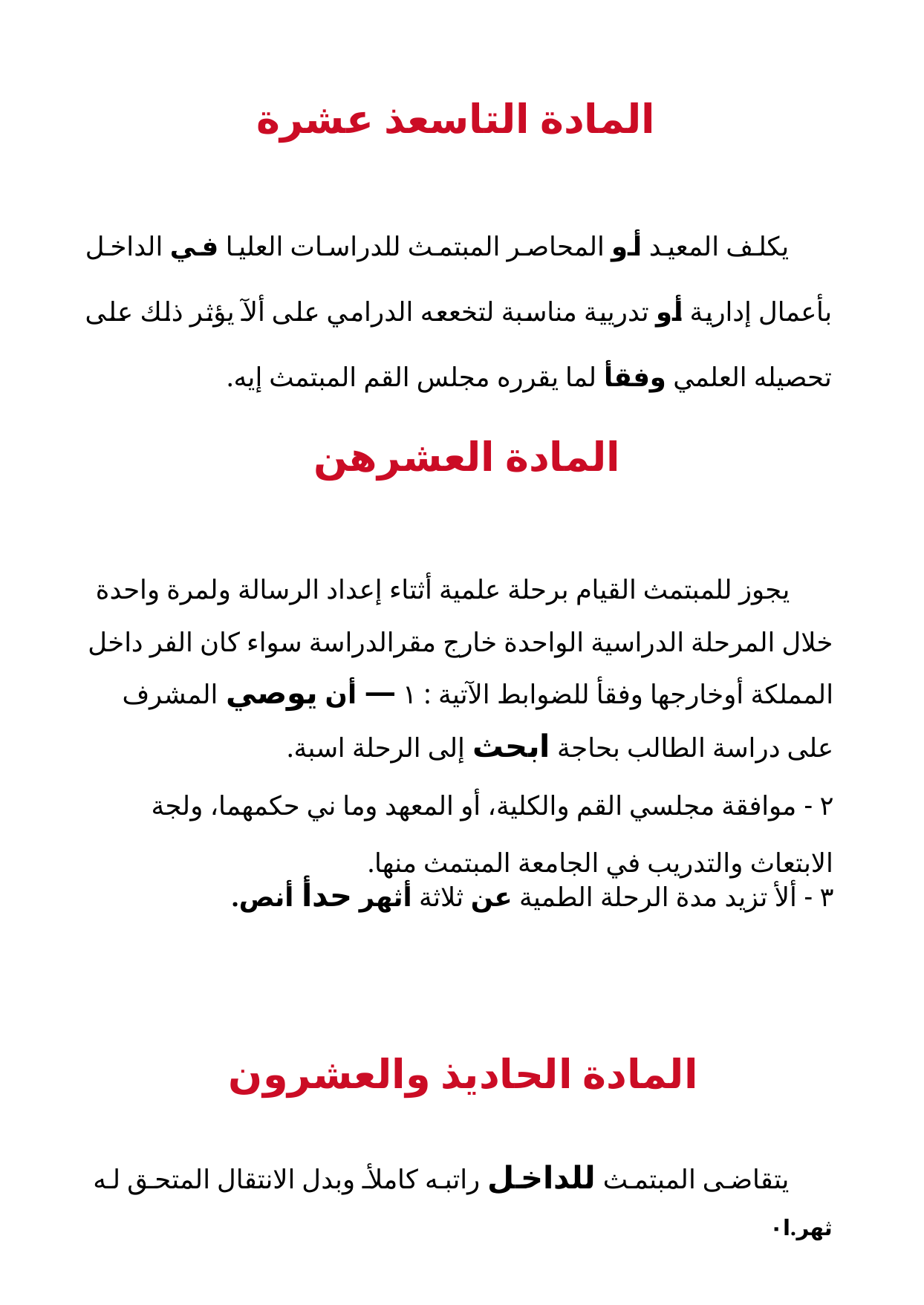

المادة التاسعذ عشرة
يكلف المعيد أو المحاصر المبتمث للدراسات العليا في الداخل بأعمال إدارية أو تدريية مناسبة لتخععه الدرامي على ألآ يؤثر ذلك على تحصيله العلمي وفقأ لما يقرره مجلس القم المبتمث إيه.
المادة العشرهن
يجوز للمبتمث القيام برحلة علمية أثتاء إعداد الرسالة ولمرة واحدة خلال المرحلة الدراسية الواحدة خارج مقرالدراسة سواء كان الفر داخل المملكة أوخارجها وفقأ للضوابط الآتية : ١ — أن يوصي المشرف على دراسة الطالب بحاجة ابحث إلى الرحلة اسبة.
٢ - موافقة مجلسي القم والكلية، أو المعهد وما ني حكمهما، ولجة الابتعاث والتدريب في الجامعة المبتمث منها.
٣ - ألأ تزيد مدة الرحلة الطمية عن ثلاثة أثهر حدأ أنص.
المادة الحاديذ والعشرون
يتقاضى المبتمث للداخل راتبه كاملأ وبدل الانتقال المتحق له ثهر.ا٠